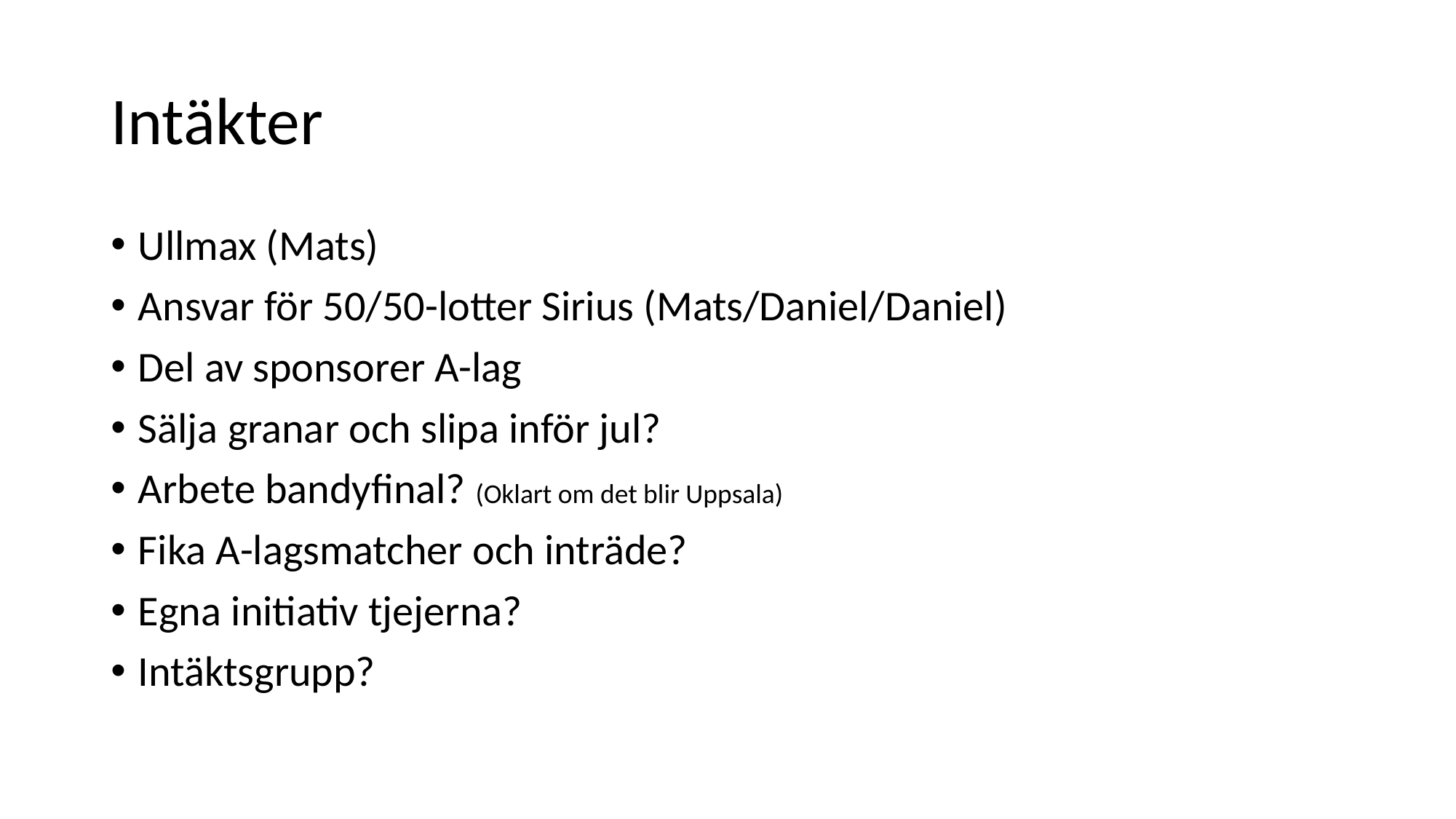

# Intäkter
Ullmax (Mats)
Ansvar för 50/50-lotter Sirius (Mats/Daniel/Daniel)
Del av sponsorer A-lag
Sälja granar och slipa inför jul?
Arbete bandyfinal? (Oklart om det blir Uppsala)
Fika A-lagsmatcher och inträde?
Egna initiativ tjejerna?
Intäktsgrupp?